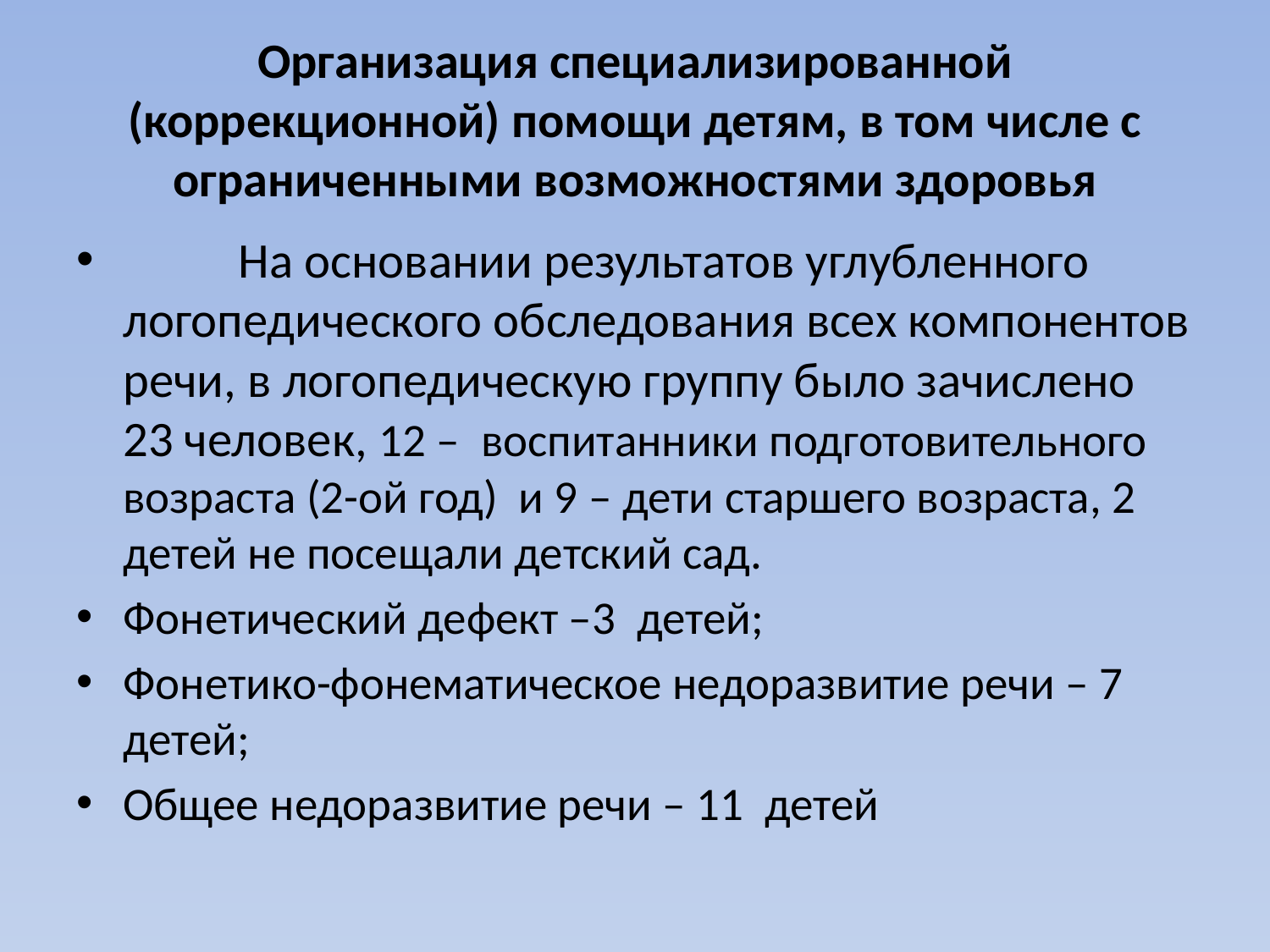

# Организация специализированной (коррекционной) помощи детям, в том числе с ограниченными возможностями здоровья
	На основании результатов углубленного логопедического обследования всех компонентов речи, в логопедическую группу было зачислено 23 человек, 12 –  воспитанники подготовительного возраста (2-ой год)  и 9 – дети старшего возраста, 2  детей не посещали детский сад.
Фонетический дефект –3  детей;
Фонетико-фонематическое недоразвитие речи – 7  детей;
Общее недоразвитие речи – 11  детей